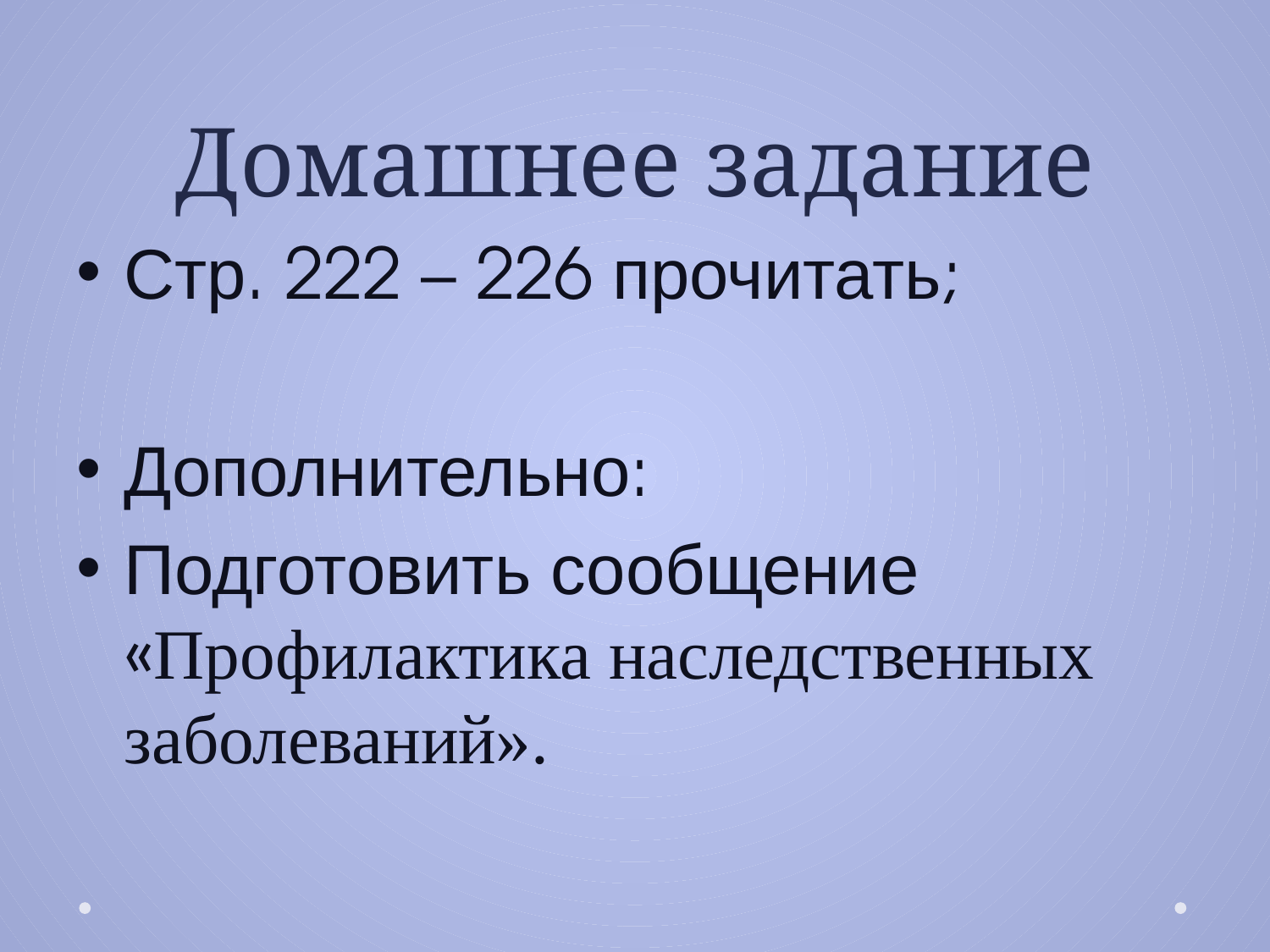

# Домашнее задание
Стр. 222 – 226 прочитать;

Дополнительно:
Подготовить сообщение «Профилактика наследственных заболеваний».